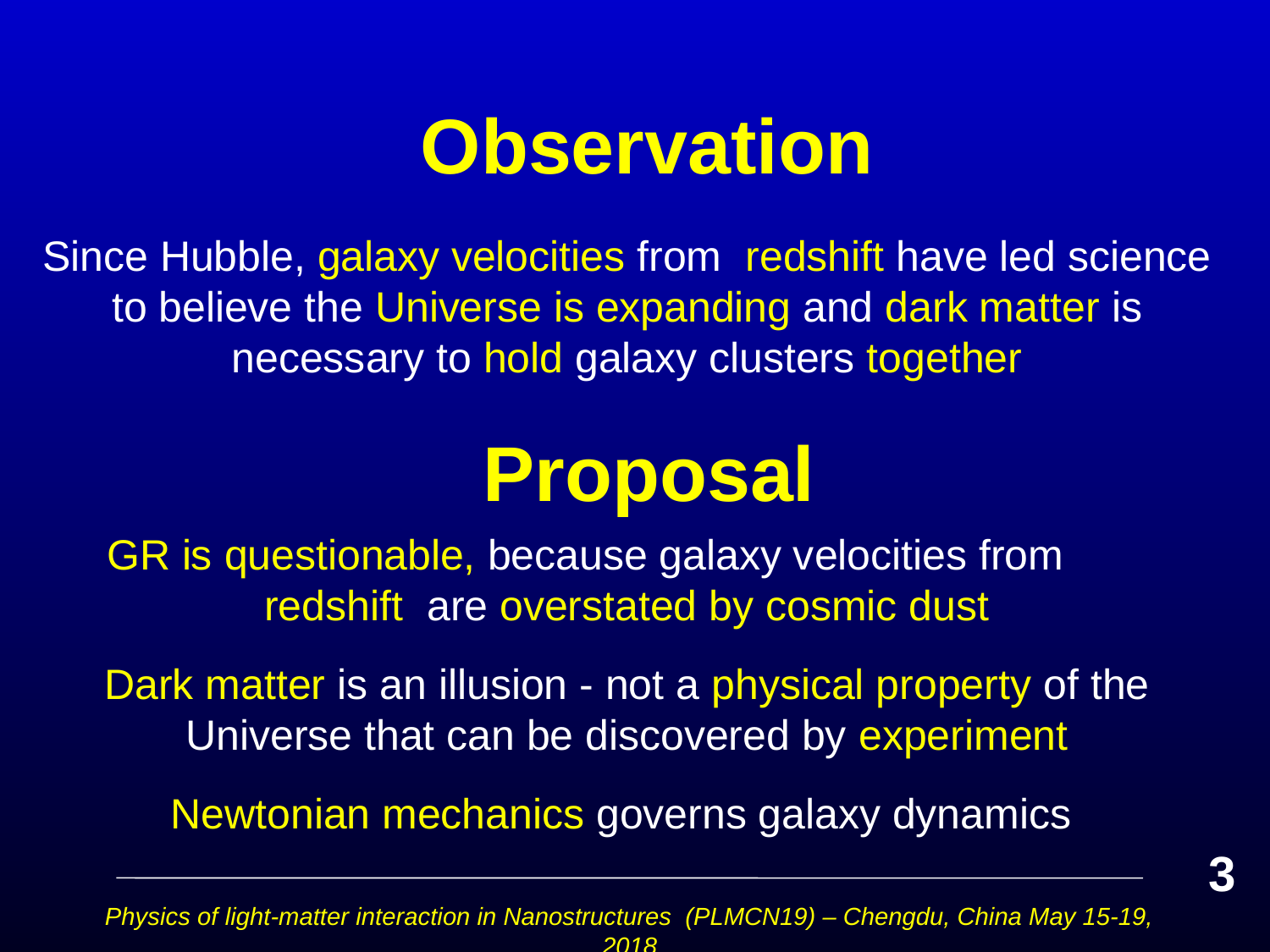

# Observation
Since Hubble, galaxy velocities from  redshift have led science to believe the Universe is expanding and dark matter is necessary to hold galaxy clusters together

GR is questionable, because galaxy velocities from        redshift  are overstated by cosmic dust

Dark matter is an illusion - not a physical property of the Universe that can be discovered by experiment

Newtonian mechanics governs galaxy dynamics

Proposal
3
Physics of light-matter interaction in Nanostructures  (PLMCN19) – Chengdu, China May 15-19, 2018